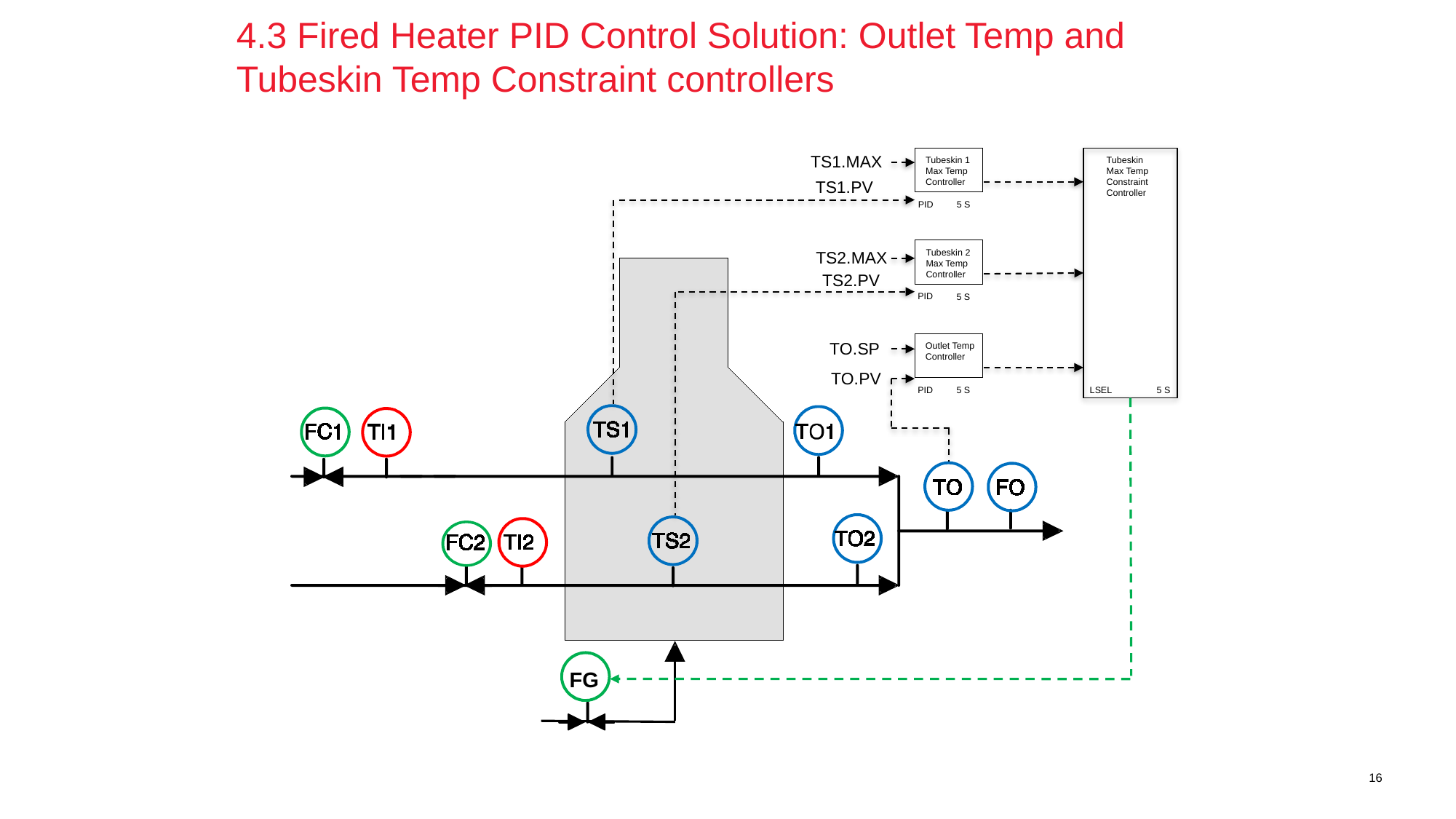

# 4.3 Fired Heater PID Control Solution: Outlet Temp and Tubeskin Temp Constraint controllers
TS1.MAX

Tubeskin 1 Max Temp Controller
Tubeskin Max Temp
Constraint Controller
TS1.PV
PID
5 S

Tubeskin 2 Max Temp Controller
TS2.MAX

TS2.PV
PID
5 S
TO.SP

Outlet Temp Controller
TO.PV
PID
5 S
LSEL
5 S

FG